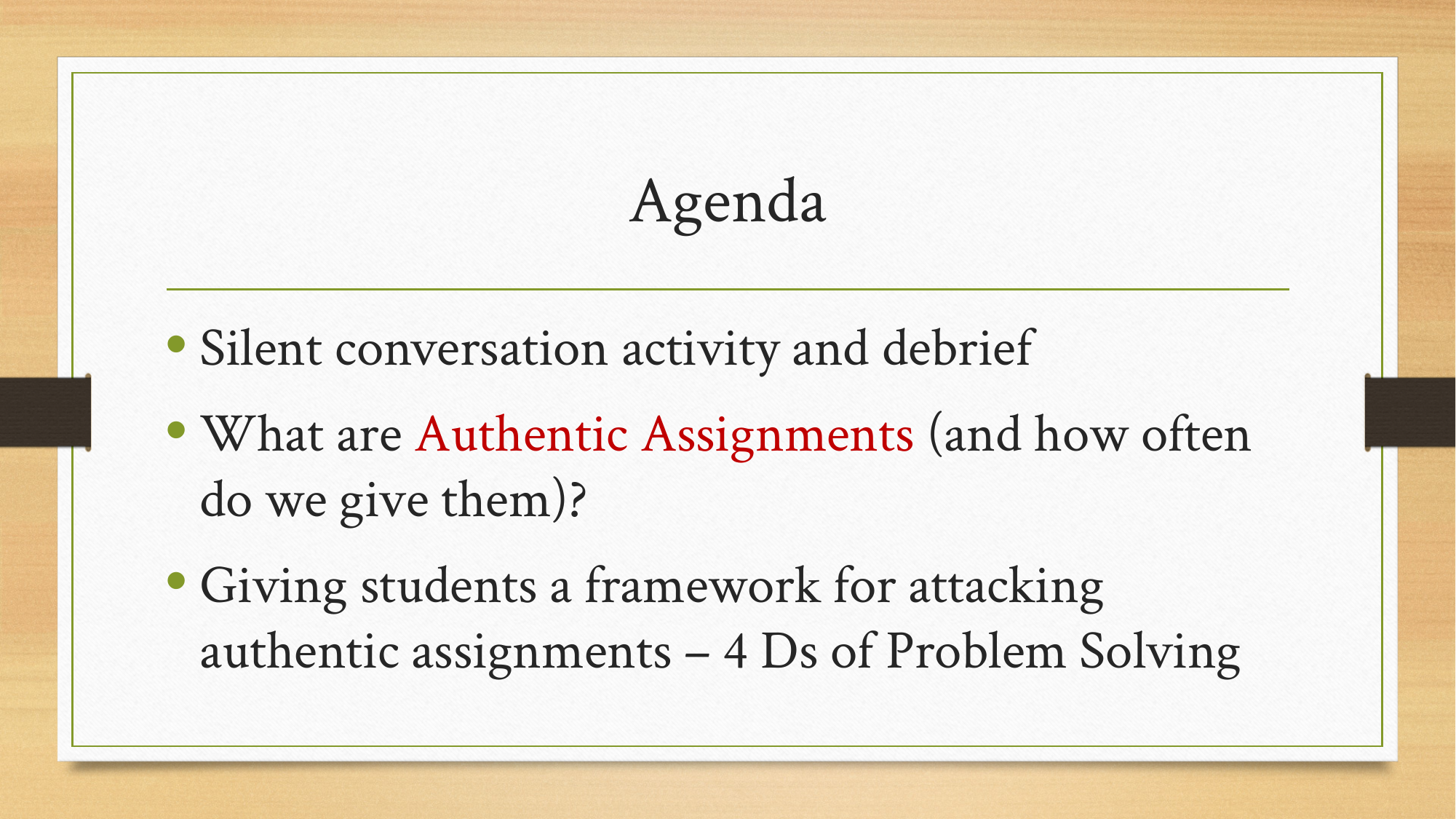

# Agenda
Silent conversation activity and debrief
What are Authentic Assignments (and how often do we give them)?
Giving students a framework for attacking authentic assignments – 4 Ds of Problem Solving